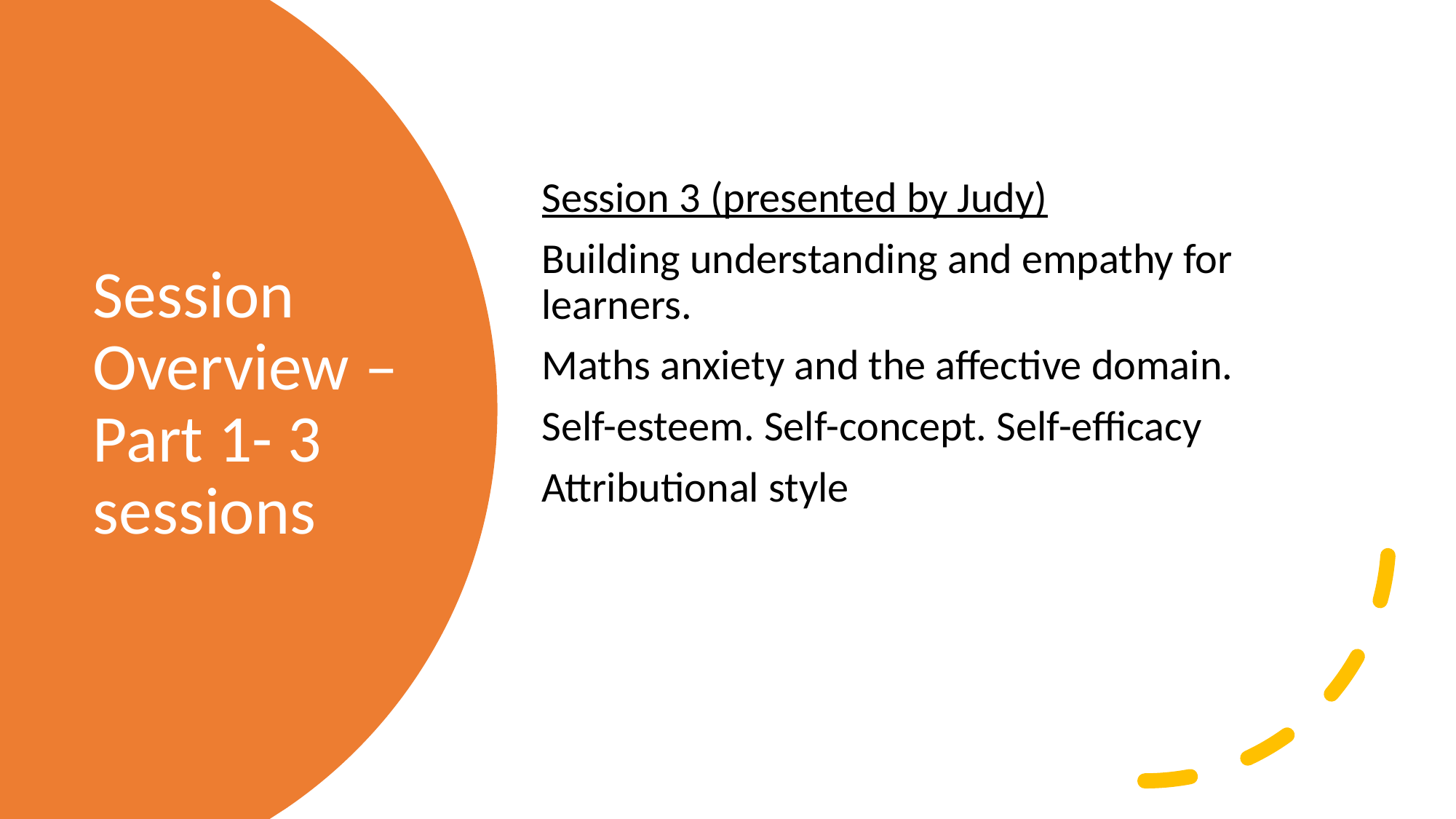

Session 3 (presented by Judy)
Building understanding and empathy for learners.
Maths anxiety and the affective domain.
Self-esteem. Self-concept. Self-efficacy
Attributional style

# Session Overview – Part 1- 3 sessions